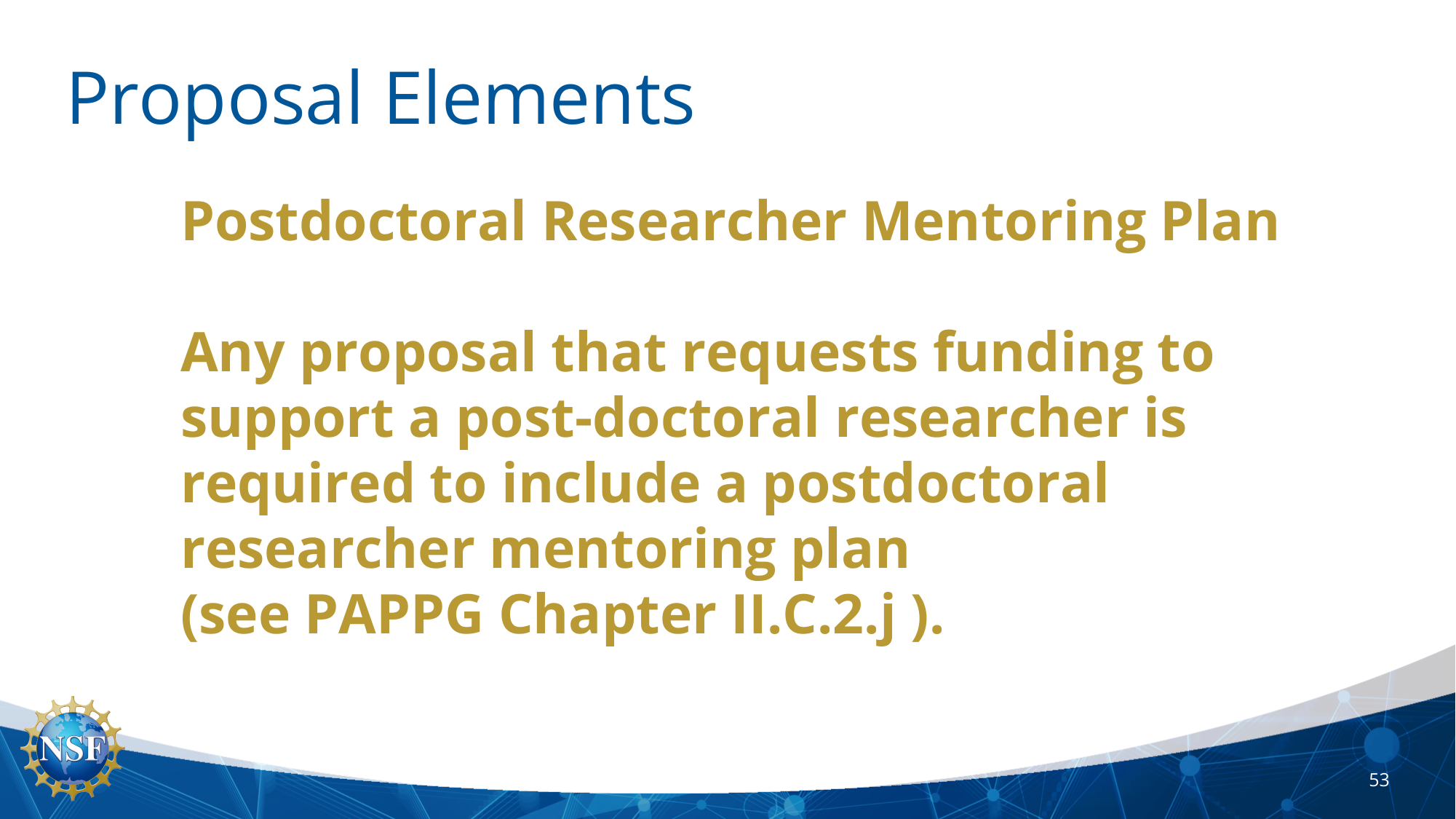

# Proposal Elements
Postdoctoral Researcher Mentoring Plan

Any proposal that requests funding to support a post-doctoral researcher is required to include a postdoctoral researcher mentoring plan
(see PAPPG Chapter II.C.2.j ).
53